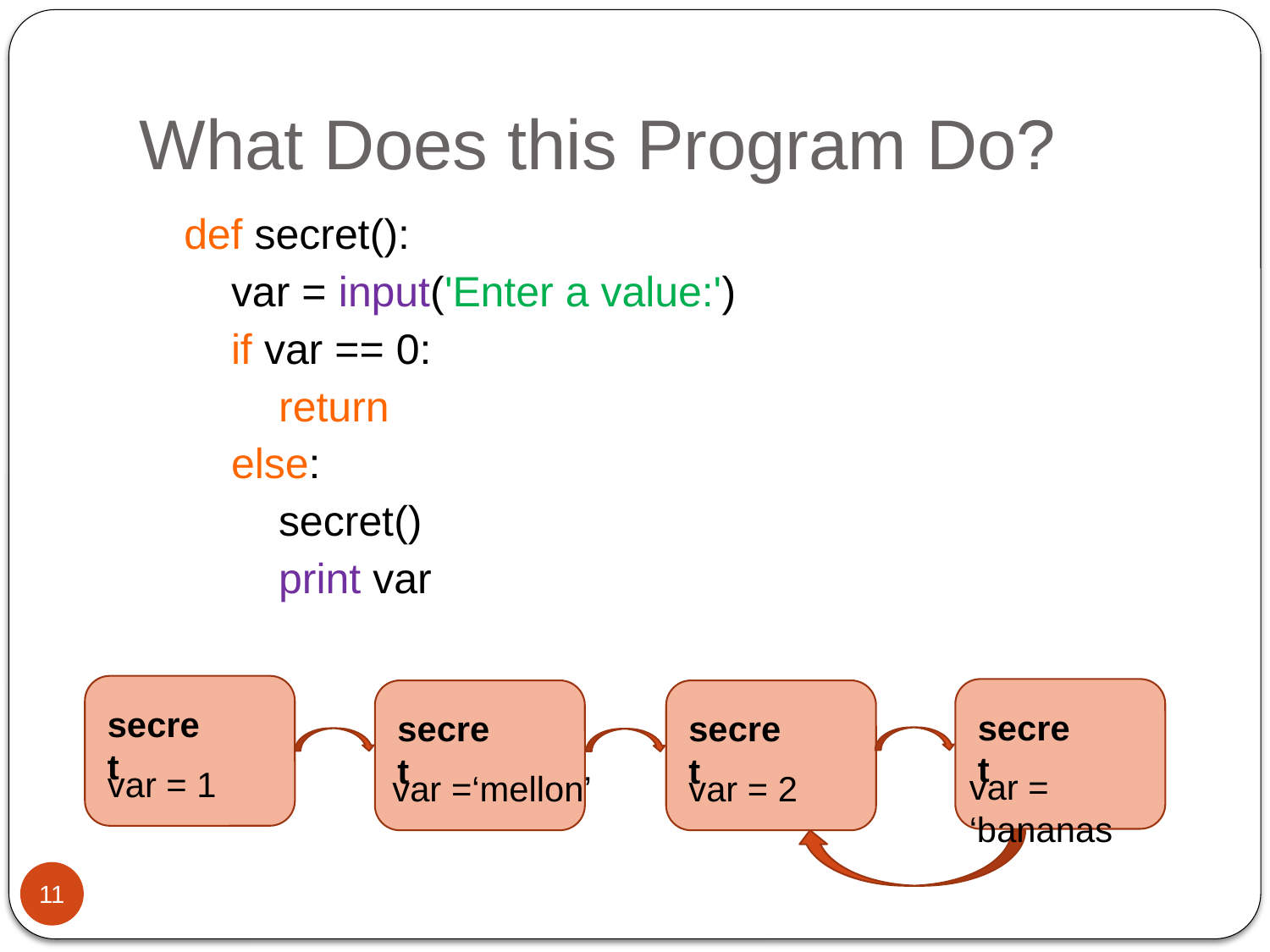

# What Does this Program Do?
def secret():
    var = input('Enter a value:')
    if var == 0:
        return
    else:
        secret()
        print var

secret
secret
secret
secret

var = 1
var = ‘bananas
var = 2
var =‘mellon’

11